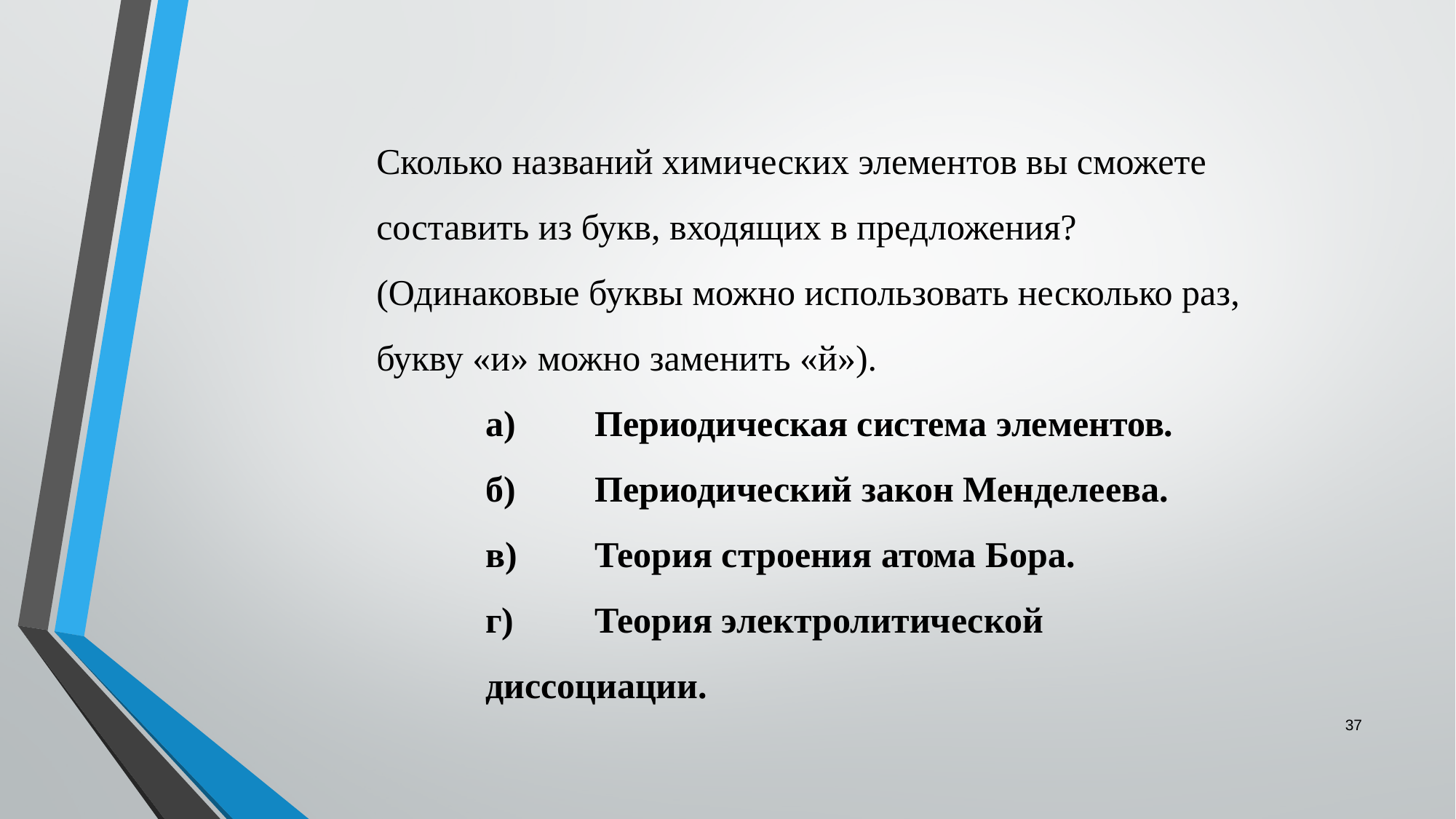

Сколько названий химических элементов вы сможете составить из букв, входящих в предложения? (Одинаковые буквы можно использовать несколько раз, букву «и» можно заменить «й»).
а)	Периодическая система элементов.
б)	Периодический закон Менделеева.
в)	Теория строения атома Бора.
г)	Теория электролитической диссоциации.
37